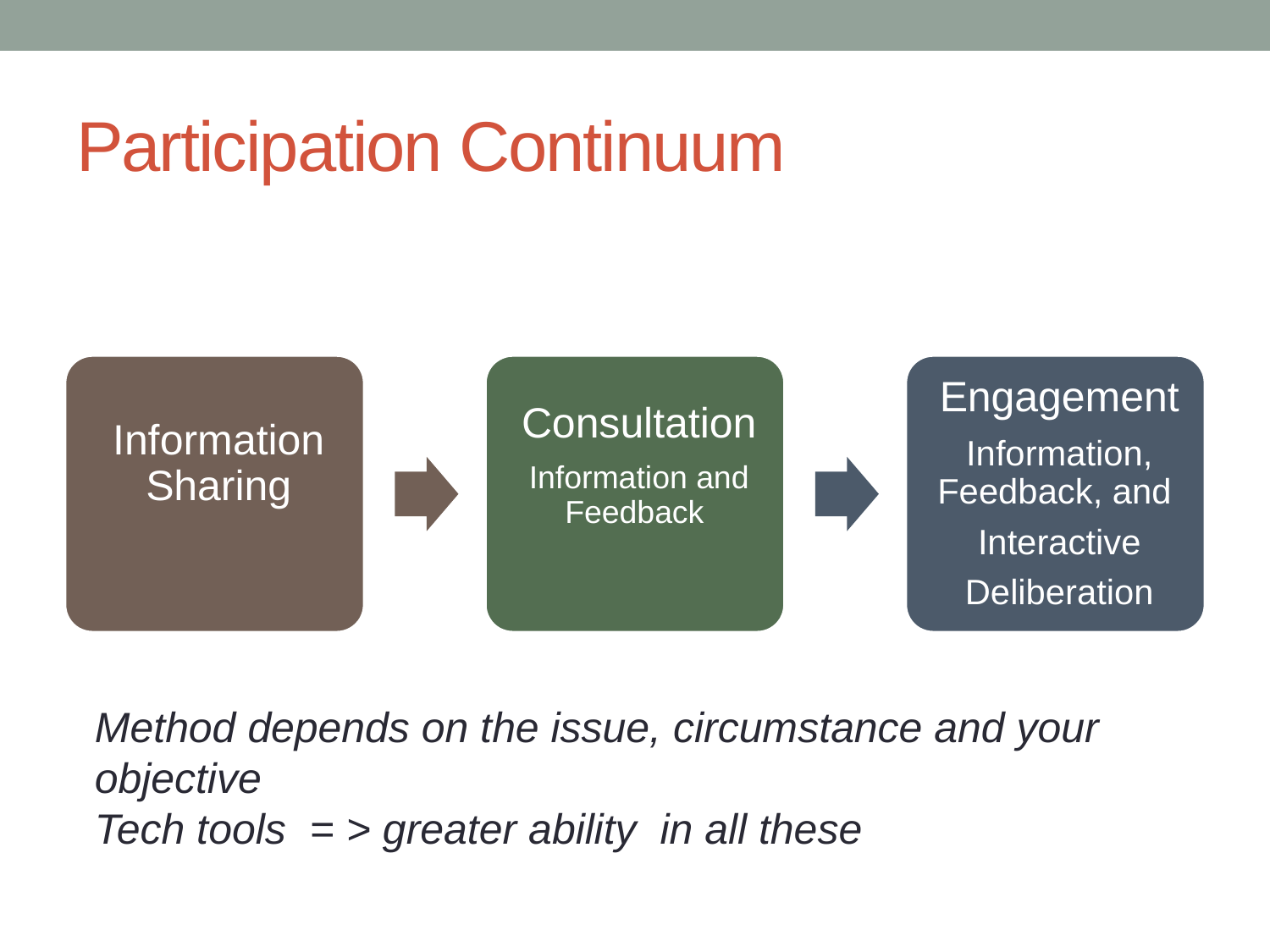

# Participation Continuum
Information Sharing

Consultation
Information and Feedback

Engagement
Information, Feedback, and
Interactive
Deliberation
Method depends on the issue, circumstance and your objective
Tech tools  = > greater ability  in all these